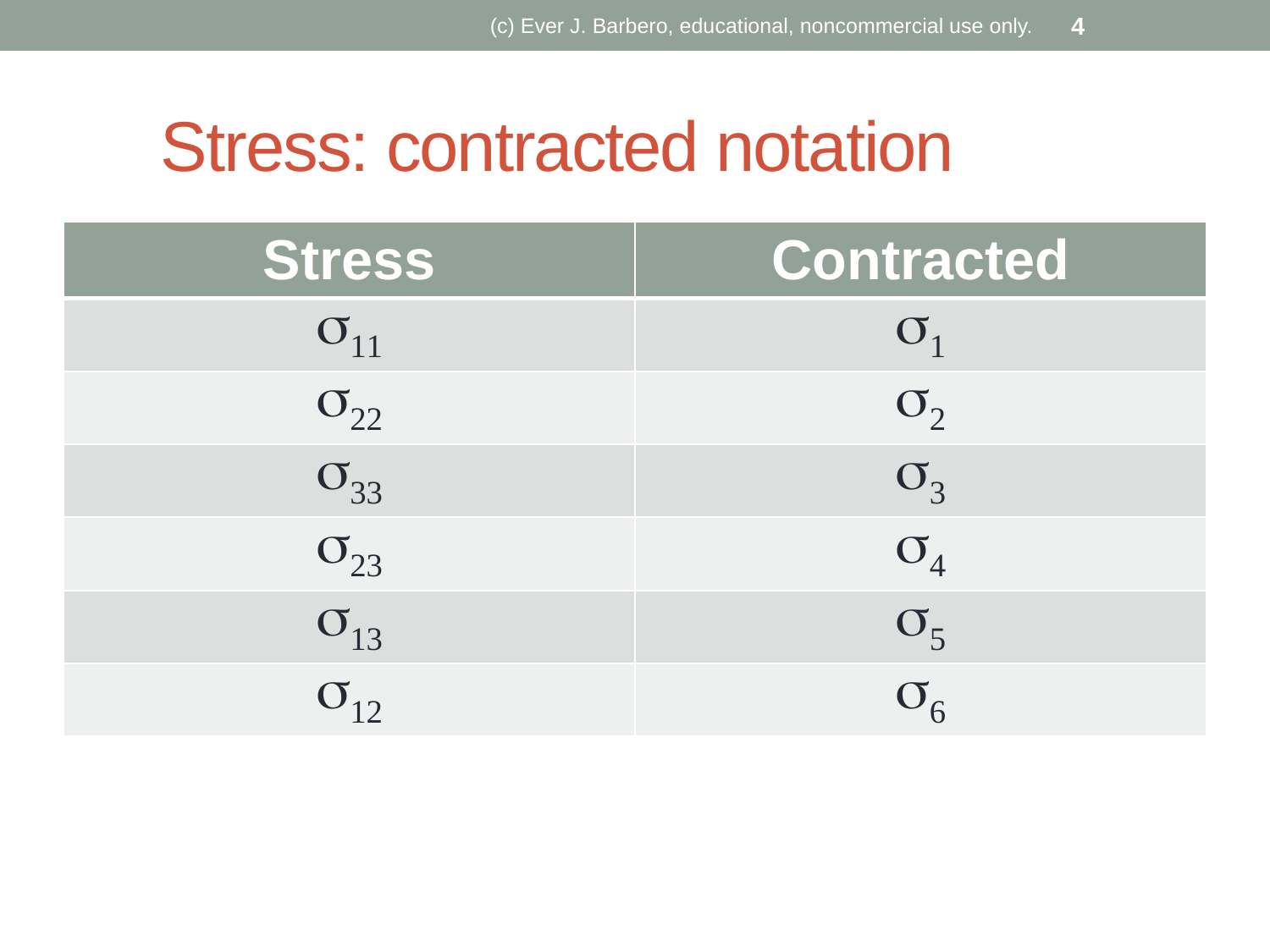

(c) Ever J. Barbero, educational, noncommercial use only.
4
# Stress: contracted notation
| Stress | Contracted |
| --- | --- |
| σ11 | σ1 |
| σ22 | σ2 |
| σ33 | σ3 |
| σ23 | σ4 |
| σ13 | σ5 |
| σ12 | σ6 |